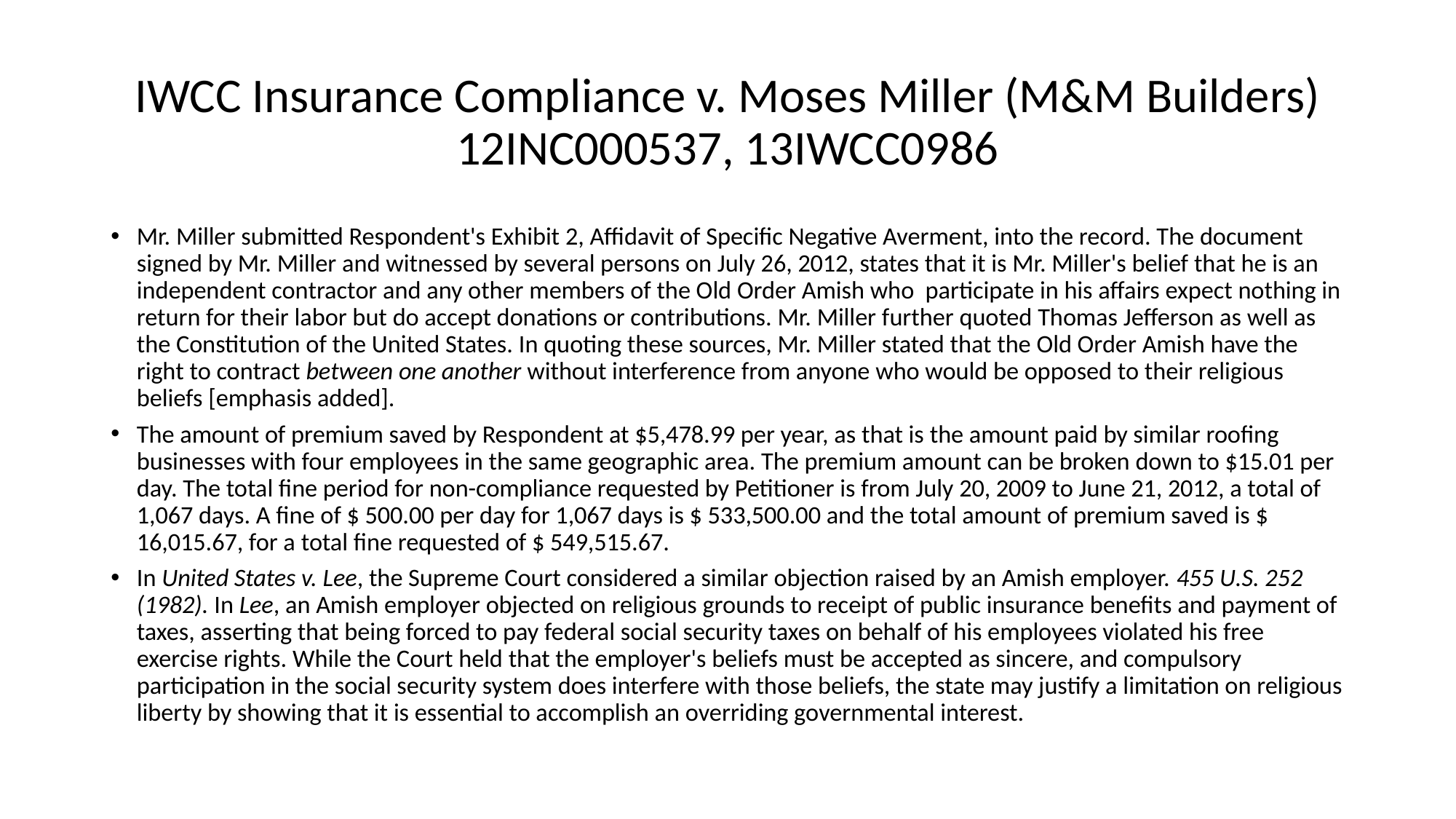

# IWCC Insurance Compliance v. Moses Miller (M&M Builders) 12INC000537, 13IWCC0986
Mr. Miller submitted Respondent's Exhibit 2, Affidavit of Specific Negative Averment, into the record. The document signed by Mr. Miller and witnessed by several persons on July 26, 2012, states that it is Mr. Miller's belief that he is an independent contractor and any other members of the Old Order Amish who  participate in his affairs expect nothing in return for their labor but do accept donations or contributions. Mr. Miller further quoted Thomas Jefferson as well as the Constitution of the United States. In quoting these sources, Mr. Miller stated that the Old Order Amish have the right to contract between one another without interference from anyone who would be opposed to their religious beliefs [emphasis added].
The amount of premium saved by Respondent at $5,478.99 per year, as that is the amount paid by similar roofing businesses with four employees in the same geographic area. The premium amount can be broken down to $15.01 per day. The total fine period for non-compliance requested by Petitioner is from July 20, 2009 to June 21, 2012, a total of 1,067 days. A fine of $ 500.00 per day for 1,067 days is $ 533,500.00 and the total amount of premium saved is $ 16,015.67, for a total fine requested of $ 549,515.67.
In United States v. Lee, the Supreme Court considered a similar objection raised by an Amish employer. 455 U.S. 252 (1982). In Lee, an Amish employer objected on religious grounds to receipt of public insurance benefits and payment of taxes, asserting that being forced to pay federal social security taxes on behalf of his employees violated his free exercise rights. While the Court held that the employer's beliefs must be accepted as sincere, and compulsory participation in the social security system does interfere with those beliefs, the state may justify a limitation on religious liberty by showing that it is essential to accomplish an overriding governmental interest.